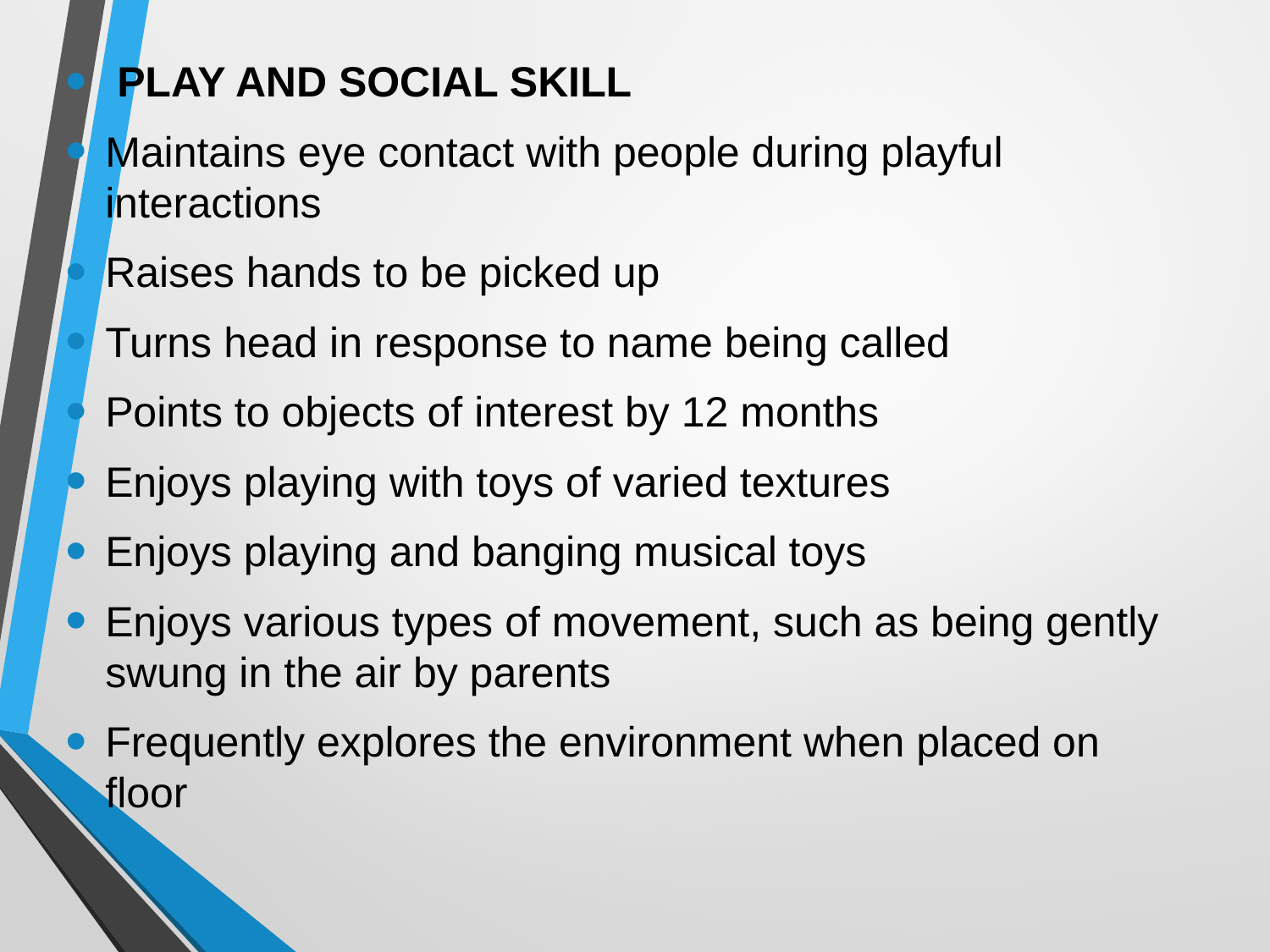

PLAY AND SOCIAL SKILL
Maintains eye contact with people during playful interactions
Raises hands to be picked up
Turns head in response to name being called
Points to objects of interest by 12 months
Enjoys playing with toys of varied textures
Enjoys playing and banging musical toys
Enjoys various types of movement, such as being gently swung in the air by parents
Frequently explores the environment when placed on floor